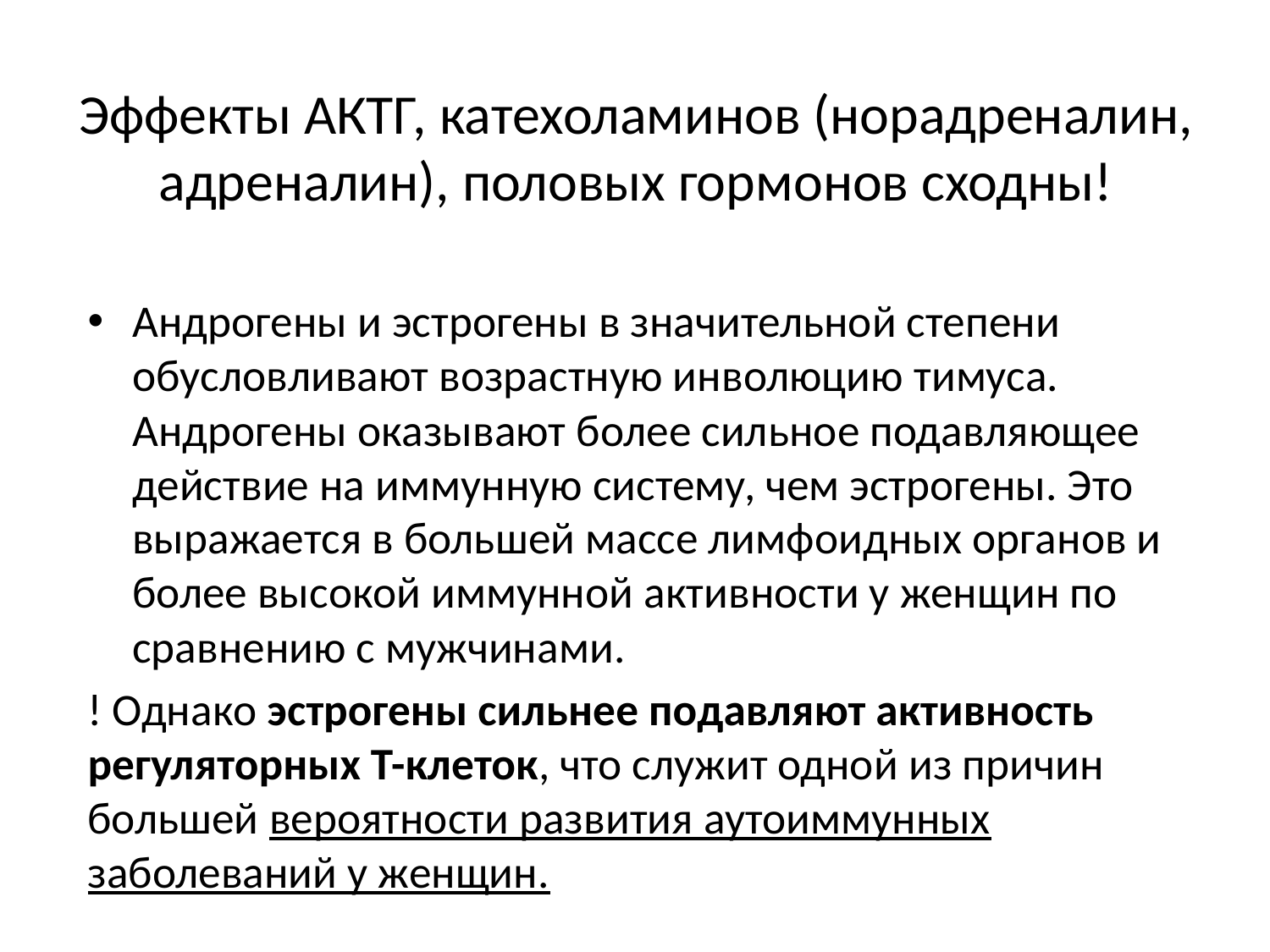

# Эффекты АКТГ, катехоламинов (норадреналин, адреналин), половых гормонов сходны!
Андрогены и эстрогены в значительной степени обусловливают возрастную инволюцию тимуса. Андрогены оказывают более сильное подавляющее действие на иммунную систему, чем эстрогены. Это выражается в большей массе лимфоидных органов и более высокой иммунной активности у женщин по сравнению с мужчинами.
! Однако эстрогены сильнее подавляют активность регуляторных Т-клеток, что служит одной из причин большей вероятности развития аутоиммунных заболеваний у женщин.